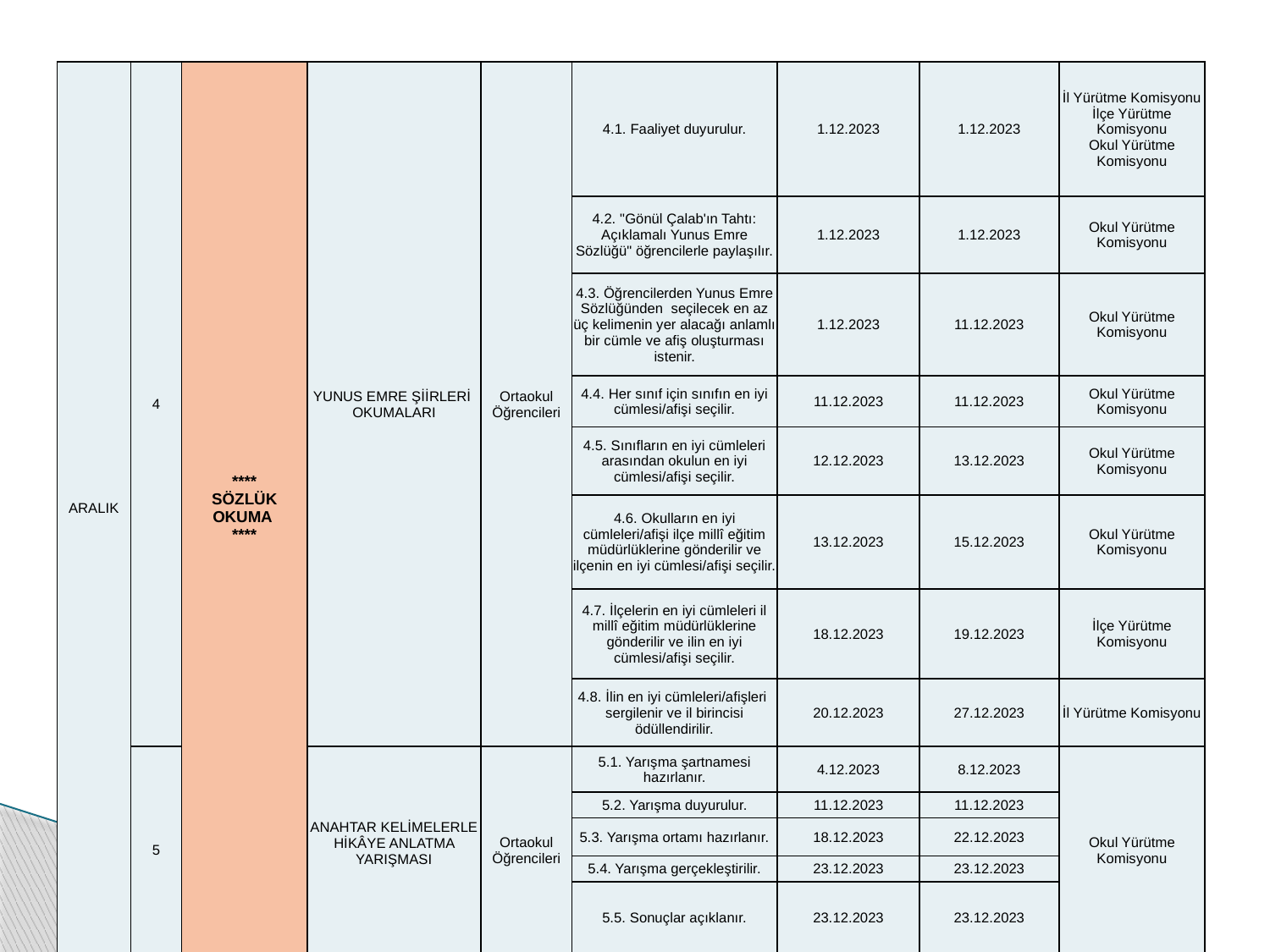

| ARALIK | 4 | \*\*\*\* SÖZLÜK OKUMA \*\*\*\* | YUNUS EMRE ŞİİRLERİ OKUMALARI | Ortaokul Öğrencileri | 4.1. Faaliyet duyurulur. | 1.12.2023 | 1.12.2023 | İl Yürütme Komisyonu İlçe Yürütme Komisyonu Okul Yürütme Komisyonu |
| --- | --- | --- | --- | --- | --- | --- | --- | --- |
|  |  |  |  |  | 4.2. "Gönül Çalab'ın Tahtı: Açıklamalı Yunus Emre Sözlüğü" öğrencilerle paylaşılır. | 1.12.2023 | 1.12.2023 | Okul Yürütme Komisyonu |
|  |  |  |  |  | 4.3. Öğrencilerden Yunus Emre Sözlüğünden seçilecek en az üç kelimenin yer alacağı anlamlı bir cümle ve afiş oluşturması istenir. | 1.12.2023 | 11.12.2023 | Okul Yürütme Komisyonu |
|  |  |  |  |  | 4.4. Her sınıf için sınıfın en iyi cümlesi/afişi seçilir. | 11.12.2023 | 11.12.2023 | Okul Yürütme Komisyonu |
|  |  |  |  |  | 4.5. Sınıfların en iyi cümleleri arasından okulun en iyi cümlesi/afişi seçilir. | 12.12.2023 | 13.12.2023 | Okul Yürütme Komisyonu |
|  |  |  |  |  | 4.6. Okulların en iyi cümleleri/afişi ilçe millî eğitim müdürlüklerine gönderilir ve ilçenin en iyi cümlesi/afişi seçilir. | 13.12.2023 | 15.12.2023 | Okul Yürütme Komisyonu |
|  |  |  |  |  | 4.7. İlçelerin en iyi cümleleri il millî eğitim müdürlüklerine gönderilir ve ilin en iyi cümlesi/afişi seçilir. | 18.12.2023 | 19.12.2023 | İlçe Yürütme Komisyonu |
|  |  |  |  |  | 4.8. İlin en iyi cümleleri/afişleri sergilenir ve il birincisi ödüllendirilir. | 20.12.2023 | 27.12.2023 | İl Yürütme Komisyonu |
|  | 5 |  | ANAHTAR KELİMELERLE HİKÂYE ANLATMA YARIŞMASI | Ortaokul Öğrencileri | 5.1. Yarışma şartnamesi hazırlanır. | 4.12.2023 | 8.12.2023 | Okul Yürütme Komisyonu |
|  |  |  |  |  | 5.2. Yarışma duyurulur. | 11.12.2023 | 11.12.2023 |  |
|  |  |  |  |  | 5.3. Yarışma ortamı hazırlanır. | 18.12.2023 | 22.12.2023 |  |
|  |  |  |  |  | 5.4. Yarışma gerçekleştirilir. | 23.12.2023 | 23.12.2023 |  |
|  |  |  |  |  | 5.5. Sonuçlar açıklanır. | 23.12.2023 | 23.12.2023 |  |